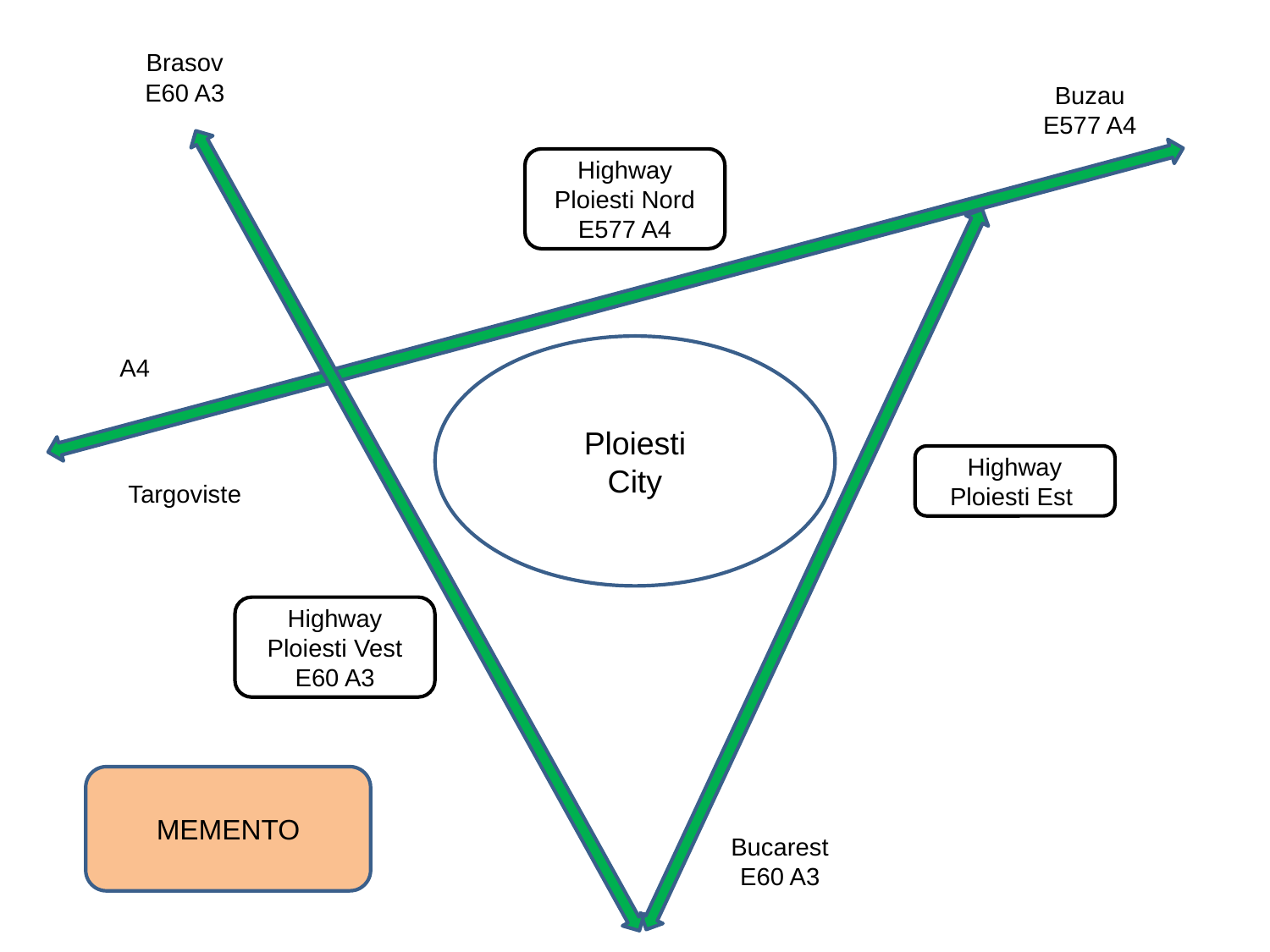

Brasov
E60 A3

Buzau
E577 A4
Highway
Ploiesti Nord E577 A4

Ploiesti
City
A4
Highway
Ploiesti Est
Targoviste
Highway
Ploiesti Vest E60 A3
MEMENTO
Bucarest
E60 A3